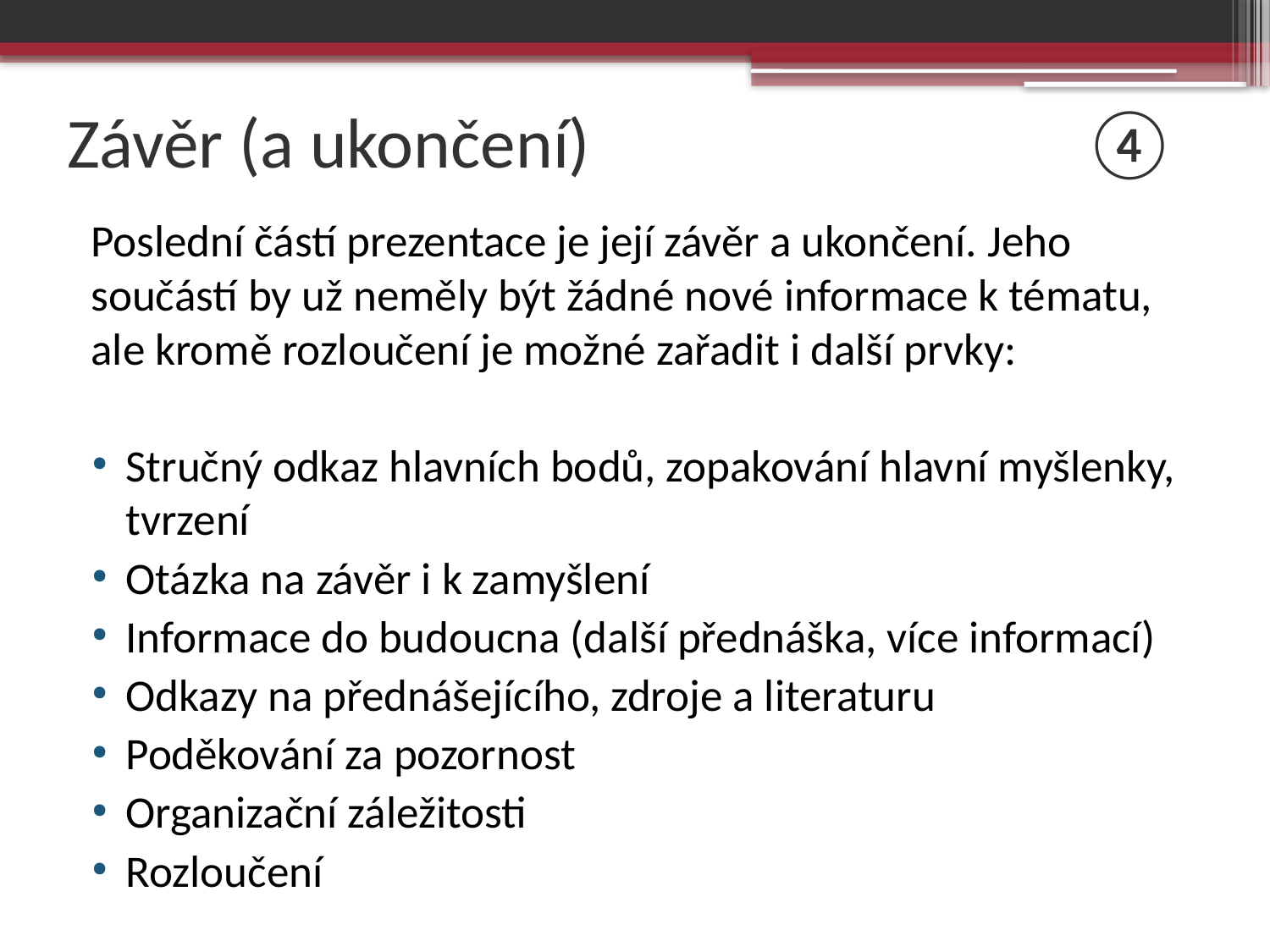

# Závěr (a ukončení) 				④
Poslední částí prezentace je její závěr a ukončení. Jeho součástí by už neměly být žádné nové informace k tématu, ale kromě rozloučení je možné zařadit i další prvky:

Stručný odkaz hlavních bodů, zopakování hlavní myšlenky, tvrzení
Otázka na závěr i k zamyšlení
Informace do budoucna (další přednáška, více informací)
Odkazy na přednášejícího, zdroje a literaturu
Poděkování za pozornost
Organizační záležitosti
Rozloučení